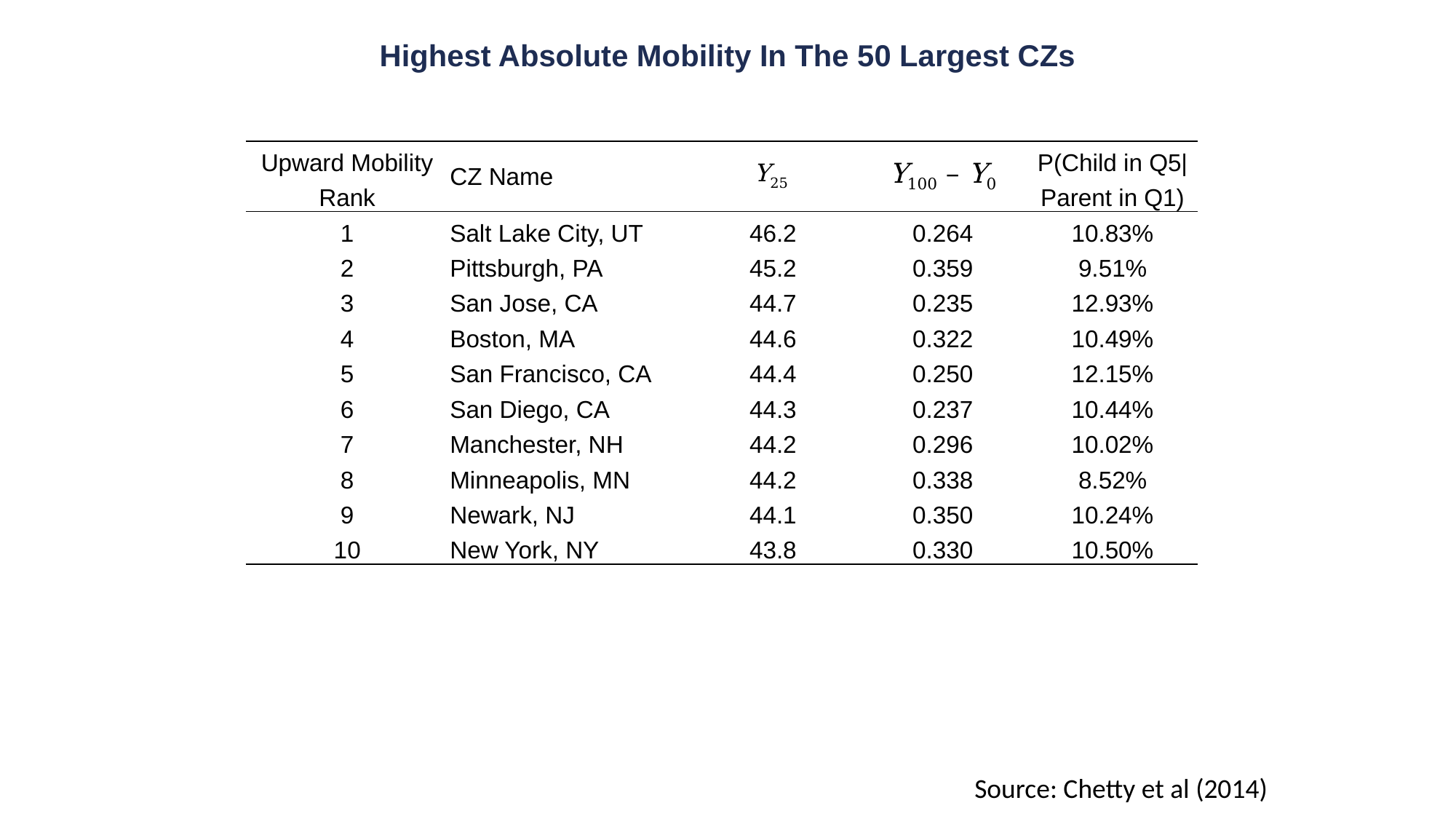

Highest Absolute Mobility In The 50 Largest CZs
| Upward Mobility | CZ Name | Y25 | Y100 – Y0 | P(Child in Q5| |
| --- | --- | --- | --- | --- |
| Rank |  |  |  | Parent in Q1) |
| 1 | Salt Lake City, UT | 46.2 | 0.264 | 10.83% |
| 2 | Pittsburgh, PA | 45.2 | 0.359 | 9.51% |
| 3 | San Jose, CA | 44.7 | 0.235 | 12.93% |
| 4 | Boston, MA | 44.6 | 0.322 | 10.49% |
| 5 | San Francisco, CA | 44.4 | 0.250 | 12.15% |
| 6 | San Diego, CA | 44.3 | 0.237 | 10.44% |
| 7 | Manchester, NH | 44.2 | 0.296 | 10.02% |
| 8 | Minneapolis, MN | 44.2 | 0.338 | 8.52% |
| 9 | Newark, NJ | 44.1 | 0.350 | 10.24% |
| 10 | New York, NY | 43.8 | 0.330 | 10.50% |
Source: Chetty et al (2014)